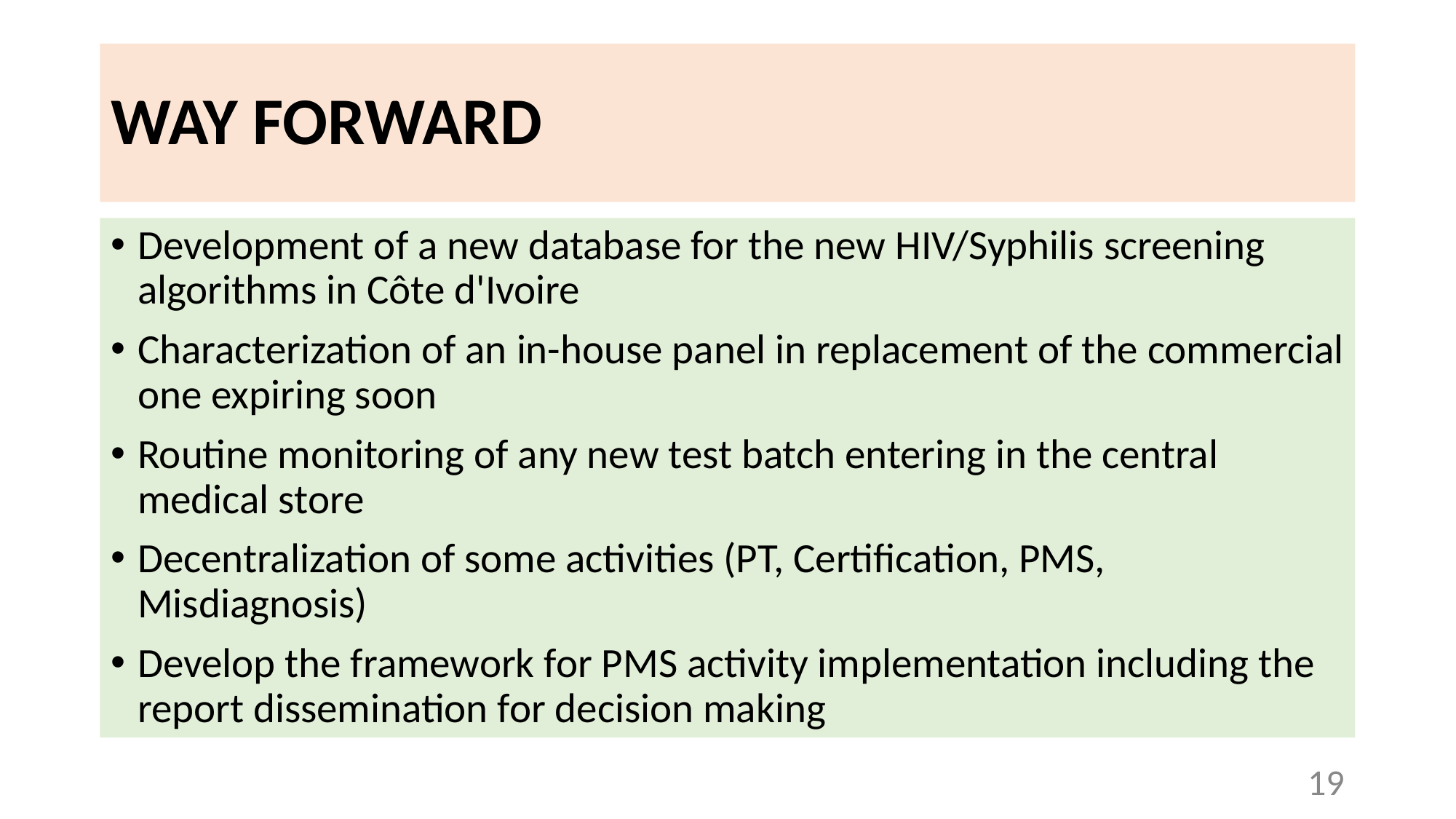

# WAY FORWARD
Development of a new database for the new HIV/Syphilis screening algorithms in Côte d'Ivoire
Characterization of an in-house panel in replacement of the commercial one expiring soon
Routine monitoring of any new test batch entering in the central medical store
Decentralization of some activities (PT, Certification, PMS, Misdiagnosis)
Develop the framework for PMS activity implementation including the report dissemination for decision making
19